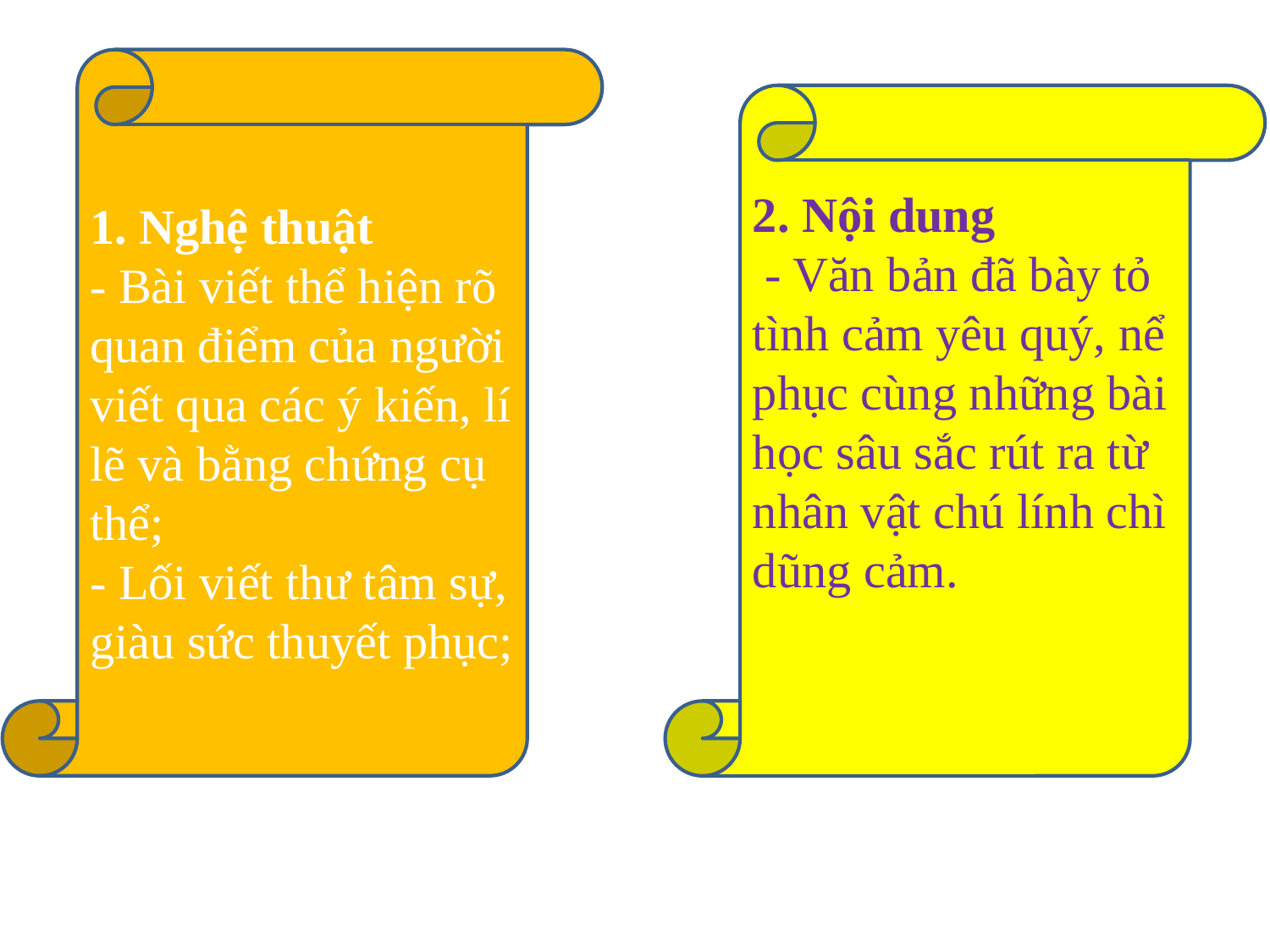

1. Nghệ thuật
- Bài viết thể hiện rõ quan điểm của người viết qua các ý kiến, lí lẽ và bằng chứng cụ thể;
- Lối viết thư tâm sự, giàu sức thuyết phục;
2. Nội dung
 - Văn bản đã bày tỏ tình cảm yêu quý, nể phục cùng những bài học sâu sắc rút ra từ nhân vật chú lính chì dũng cảm.